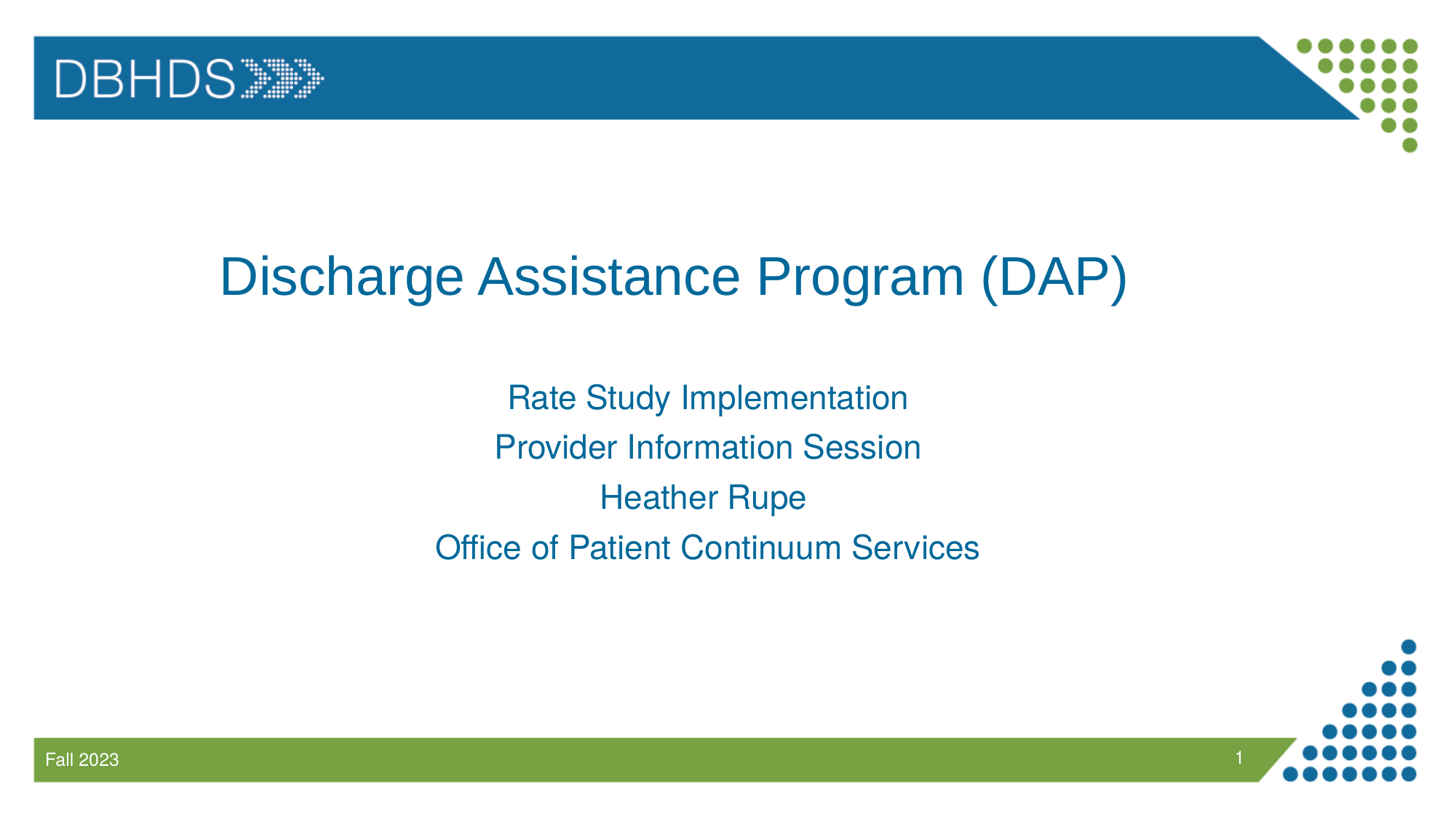

# Discharge Assistance Program (DAP)
Rate Study Implementation
Provider Information Session
Heather Rupe
Office of Patient Continuum Services
1
Fall 2023